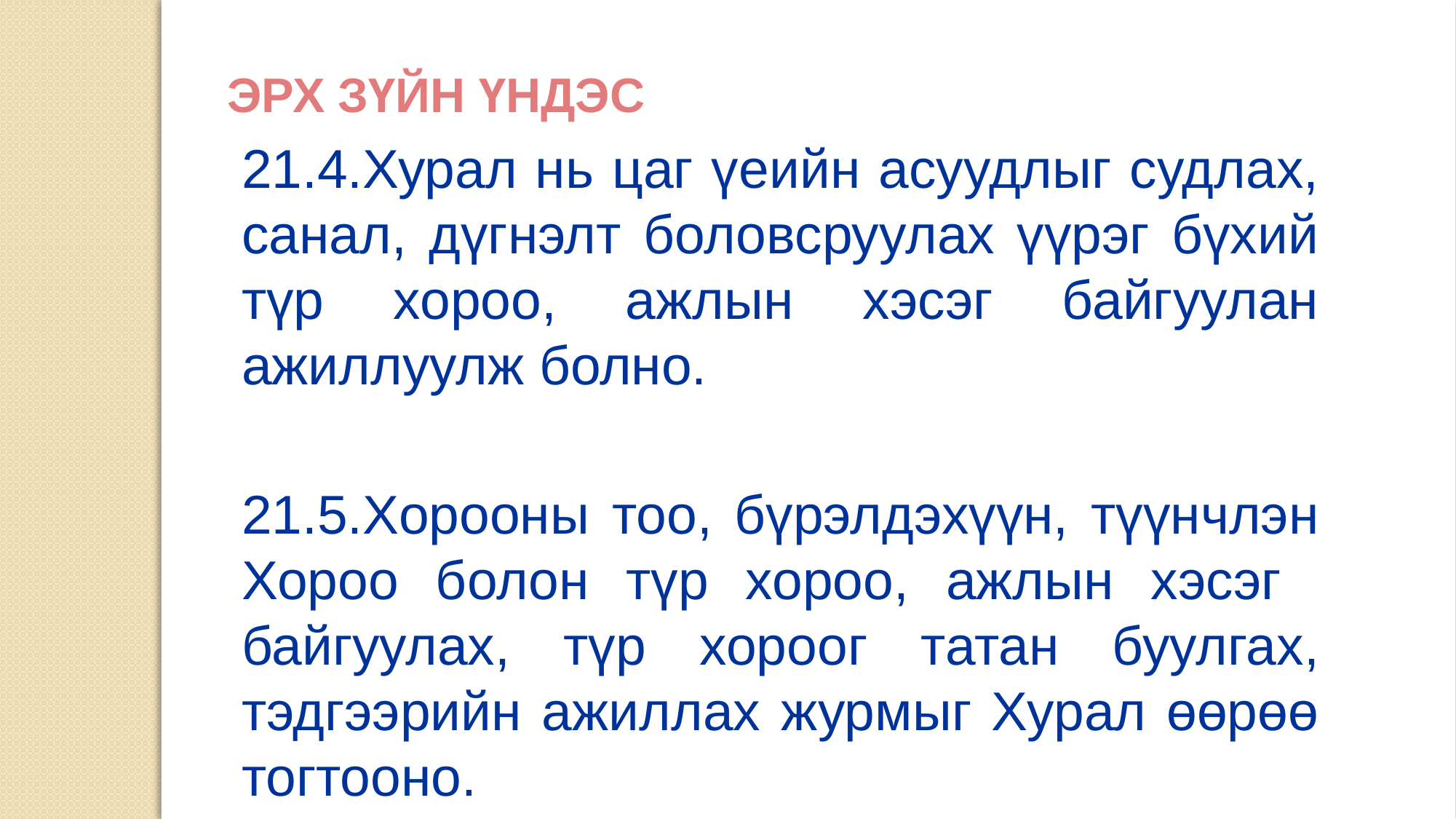

ЭРХ ЗҮЙН ҮНДЭС
21.4.Хурал нь цаг үеийн асуудлыг судлах, санал, дүгнэлт боловсруулах үүрэг бүхий түр хороо, ажлын хэсэг байгуулан ажиллуулж болно.

21.5.Хорооны тоо, бүрэлдэхүүн, түүнчлэн Хороо болон түр хороо, ажлын хэсэг  байгуулах, түр хороог татан буулгах, тэдгээрийн ажиллах журмыг Хурал өөрөө тогтооно.